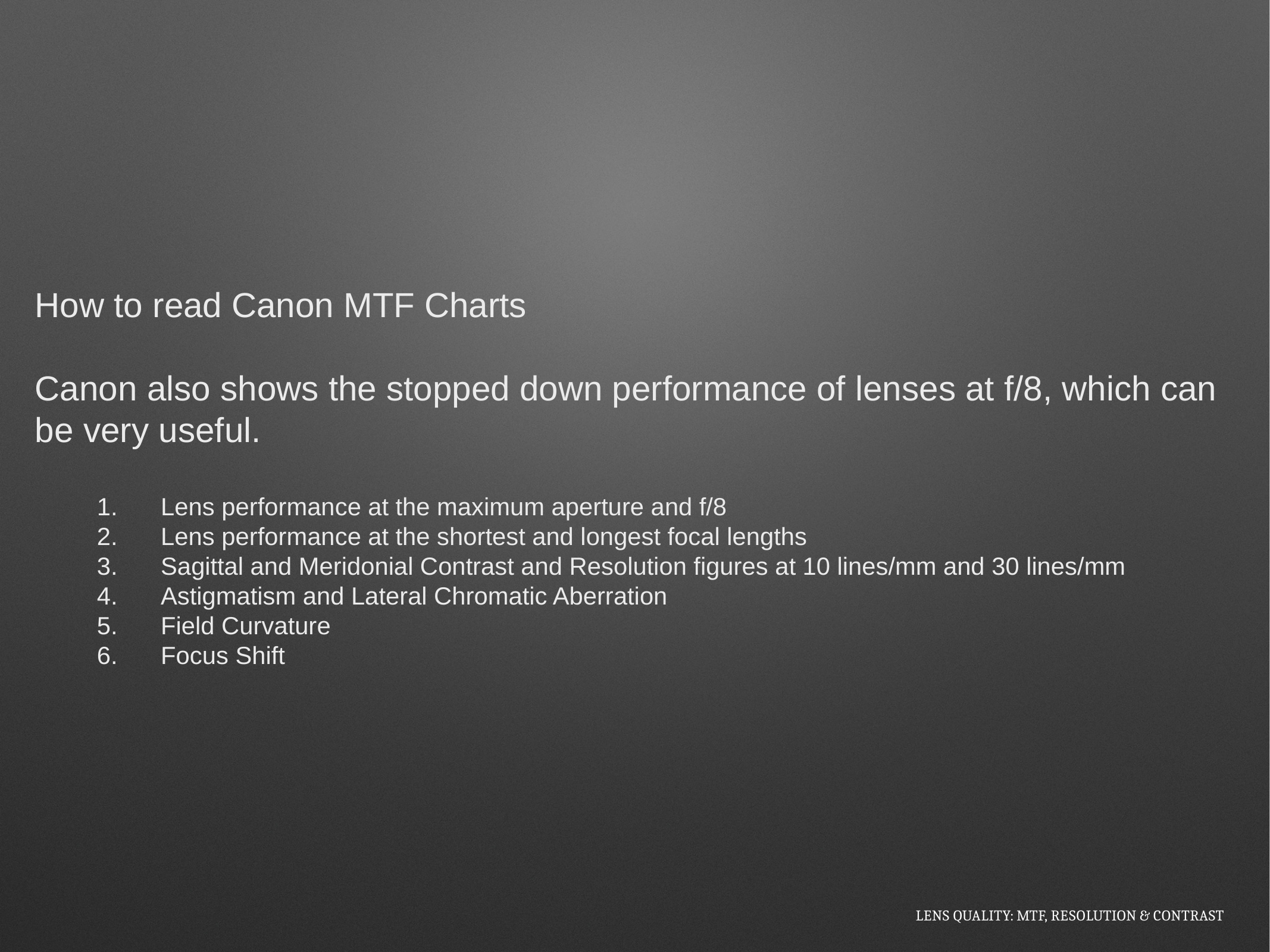

How to read Canon MTF Charts

Canon also shows the stopped down performance of lenses at f/8, which can be very useful.

    Lens performance at the maximum aperture and f/8
    Lens performance at the shortest and longest focal lengths
    Sagittal and Meridonial Contrast and Resolution figures at 10 lines/mm and 30 lines/mm
    Astigmatism and Lateral Chromatic Aberration
    Field Curvature
    Focus Shift
LENS QUALITY: MTF, RESOLUTION & CONTRAST